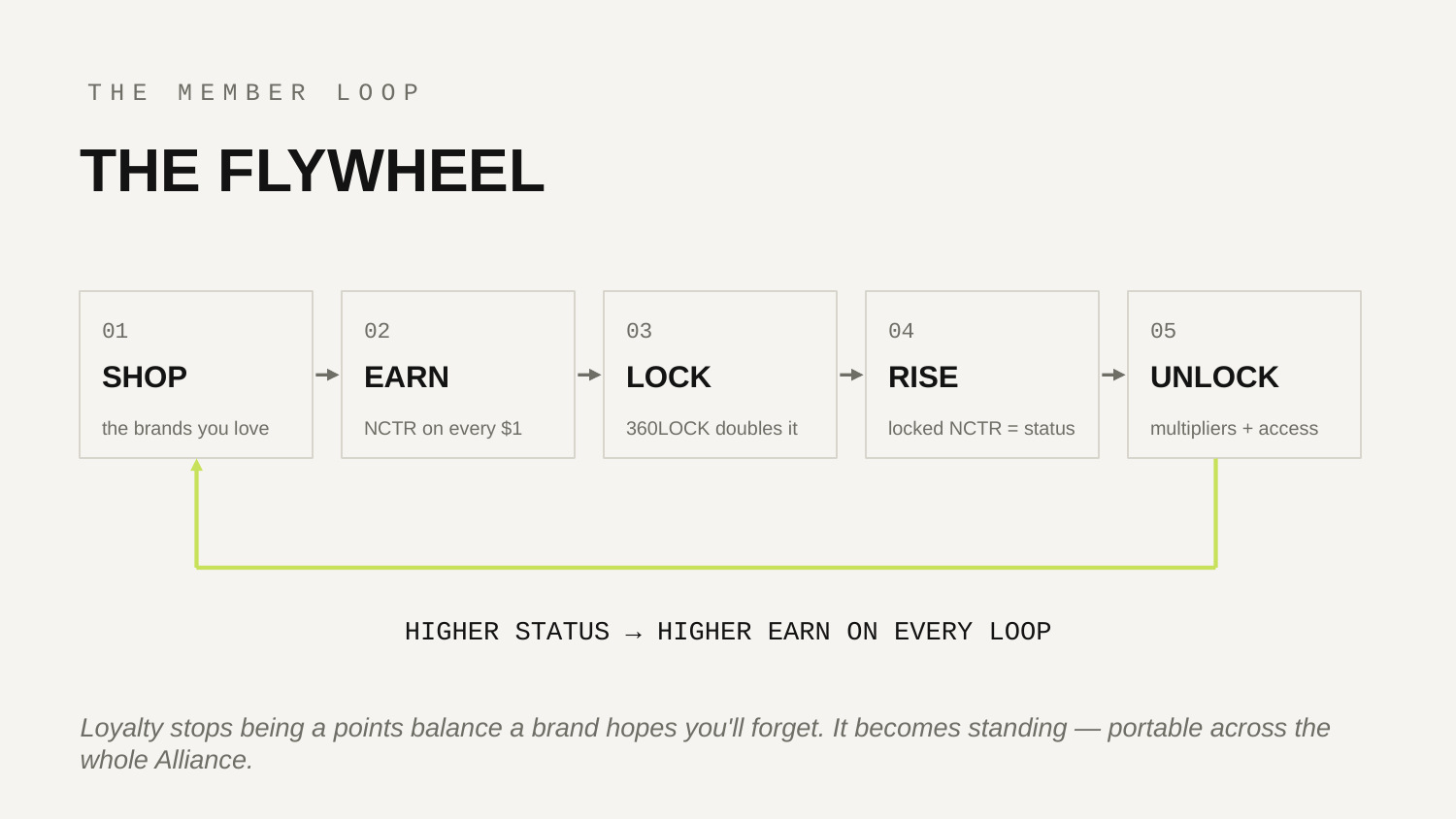

THE MEMBER LOOP
THE FLYWHEEL

01
02
03
04
05
SHOP
EARN
LOCK
RISE
UNLOCK

the brands you love
NCTR on every $1
360LOCK doubles it
locked NCTR = status
multipliers + access

HIGHER STATUS → HIGHER EARN ON EVERY LOOP
Loyalty stops being a points balance a brand hopes you'll forget. It becomes standing — portable across the whole Alliance.